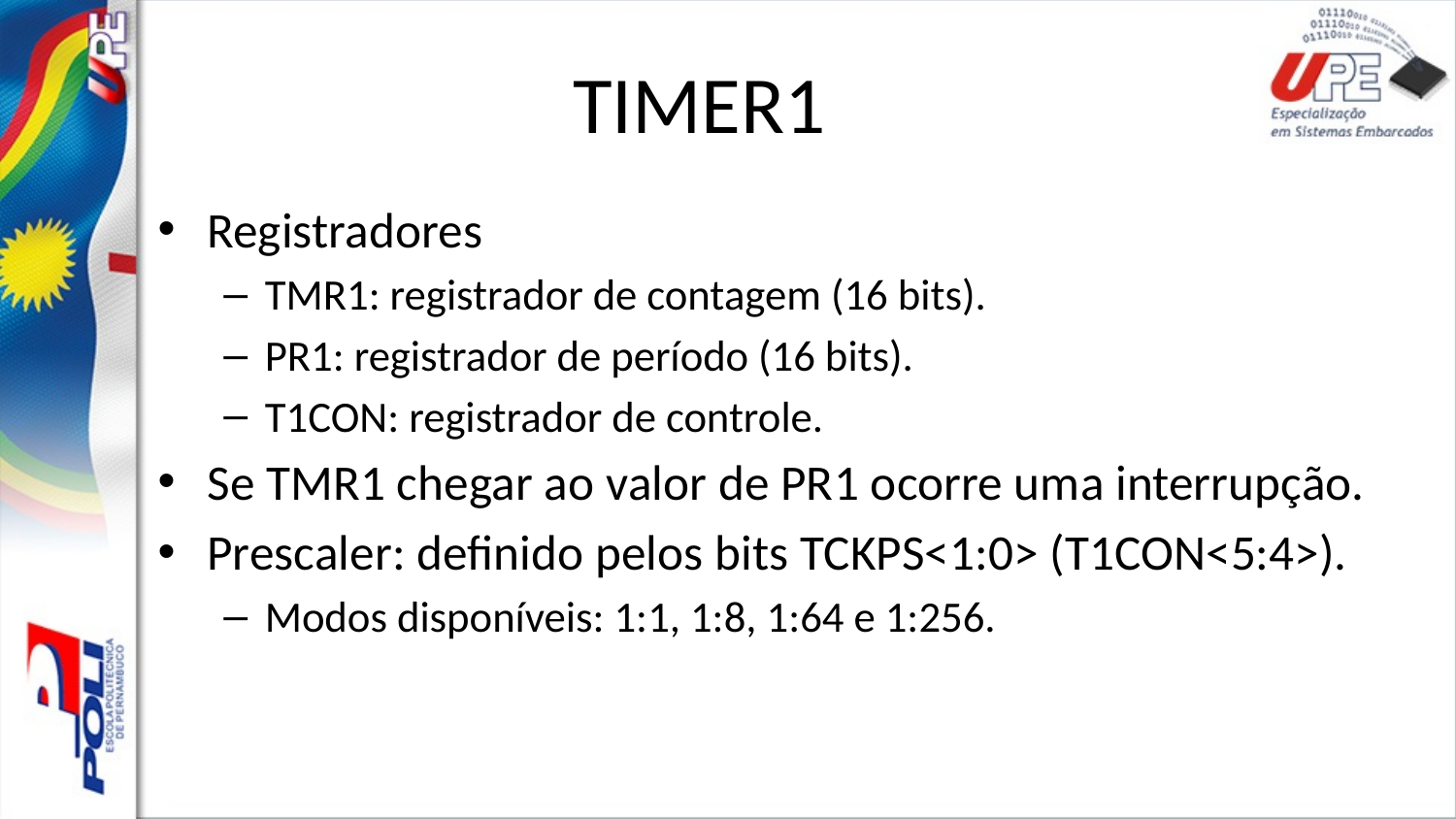

# TIMER1
Registradores
TMR1: registrador de contagem (16 bits).
PR1: registrador de período (16 bits).
T1CON: registrador de controle.
Se TMR1 chegar ao valor de PR1 ocorre uma interrupção.
Prescaler: definido pelos bits TCKPS<1:0> (T1CON<5:4>).
Modos disponíveis: 1:1, 1:8, 1:64 e 1:256.